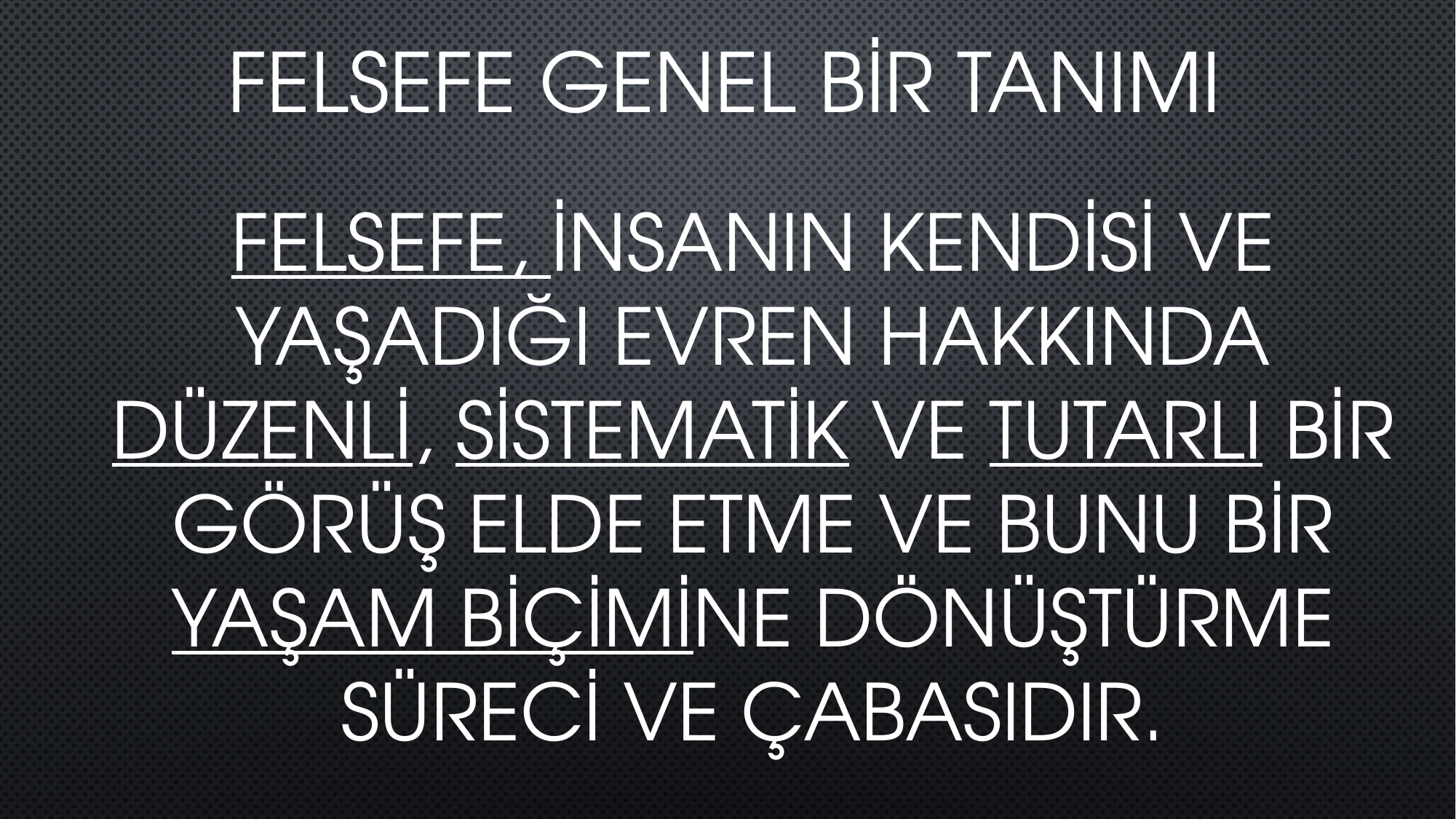

# Felsefe GENEL BİR TANIMI
Felsefe, insanın kendisi ve yaşadığı evren hakkında düzenli, sistematik ve tutarlı bir görüş elde etme ve bunu bir yaşam biçimine dönüştürme süreci ve çabasıdır.